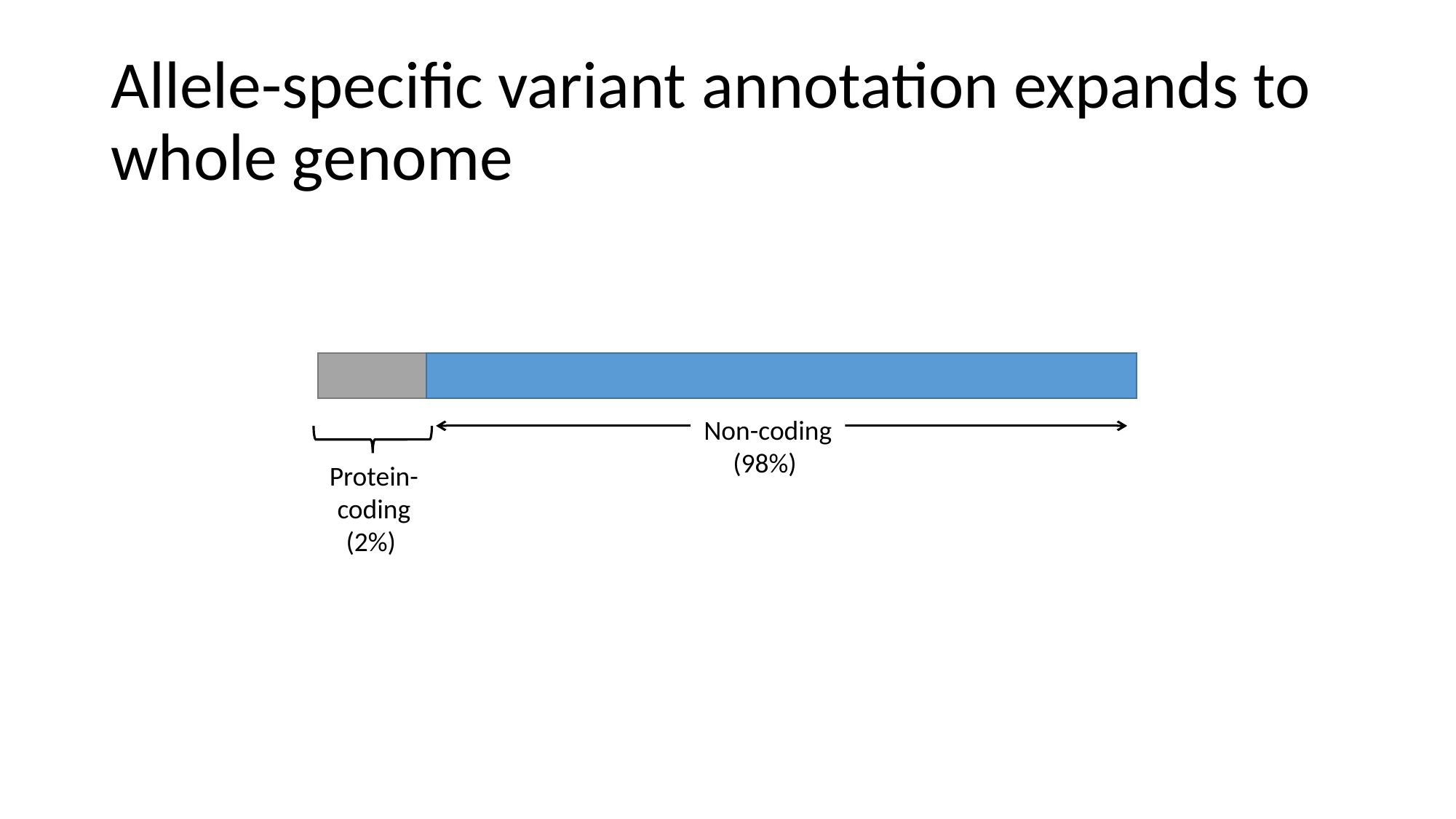

# Allele-specific variant annotation expands to whole genome

Non-coding
(98%)
Protein-coding (2%)